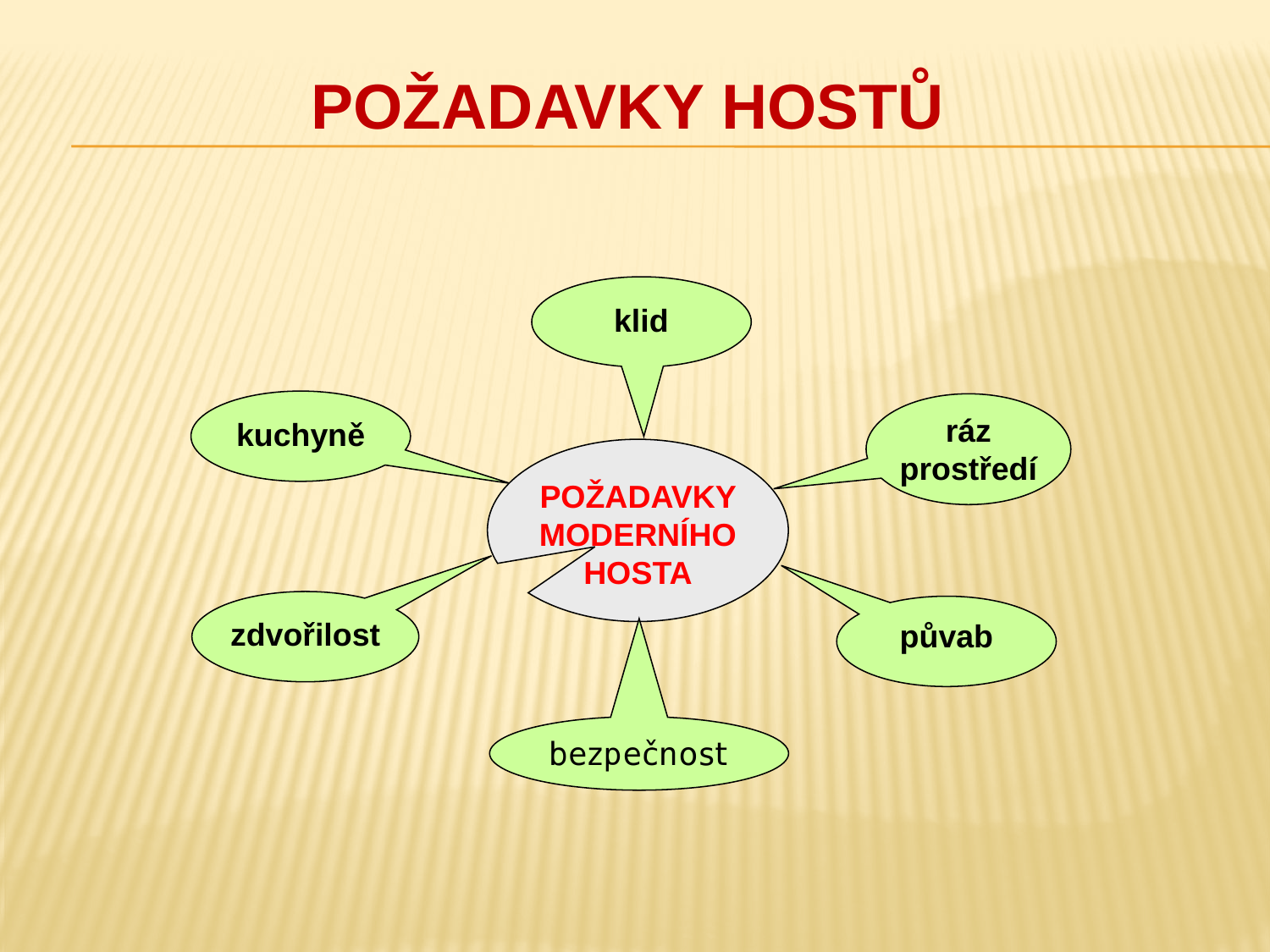

# POŽADAVKY HOSTŮ
klid
kuchyně
POŽADAVKY MODERNÍHO HOSTA
zdvořilost
ráz prostředí
půvab
bezpečnost